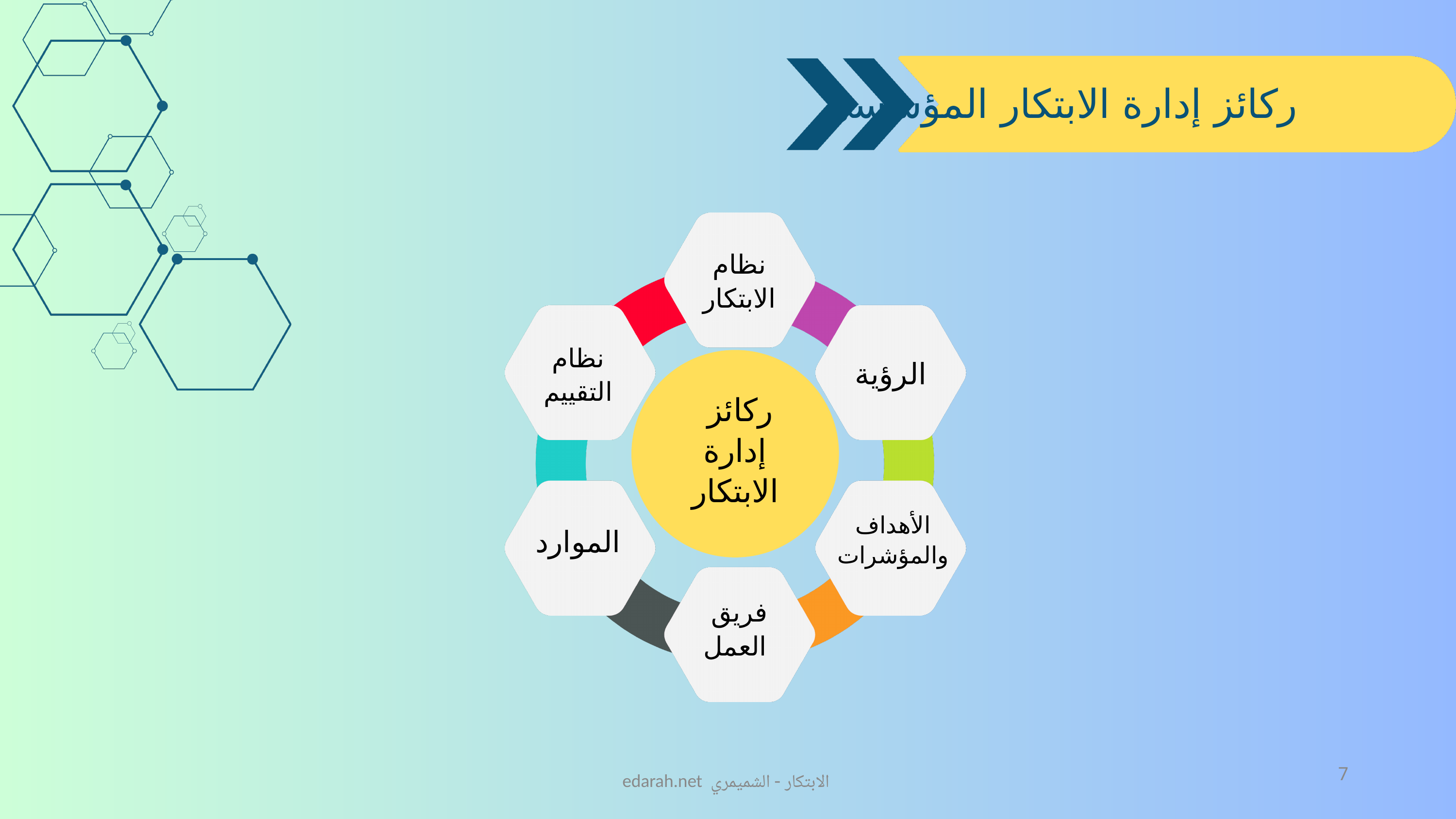

ركائز إدارة الابتكار المؤسسي

نظام الابتكار
نظام
التقييم

الرؤية
ركائز
إدارة الابتكار
الأهداف والمؤشرات
الموارد
فريق
العمل
7
edarah.net  الابتكار - الشميمري